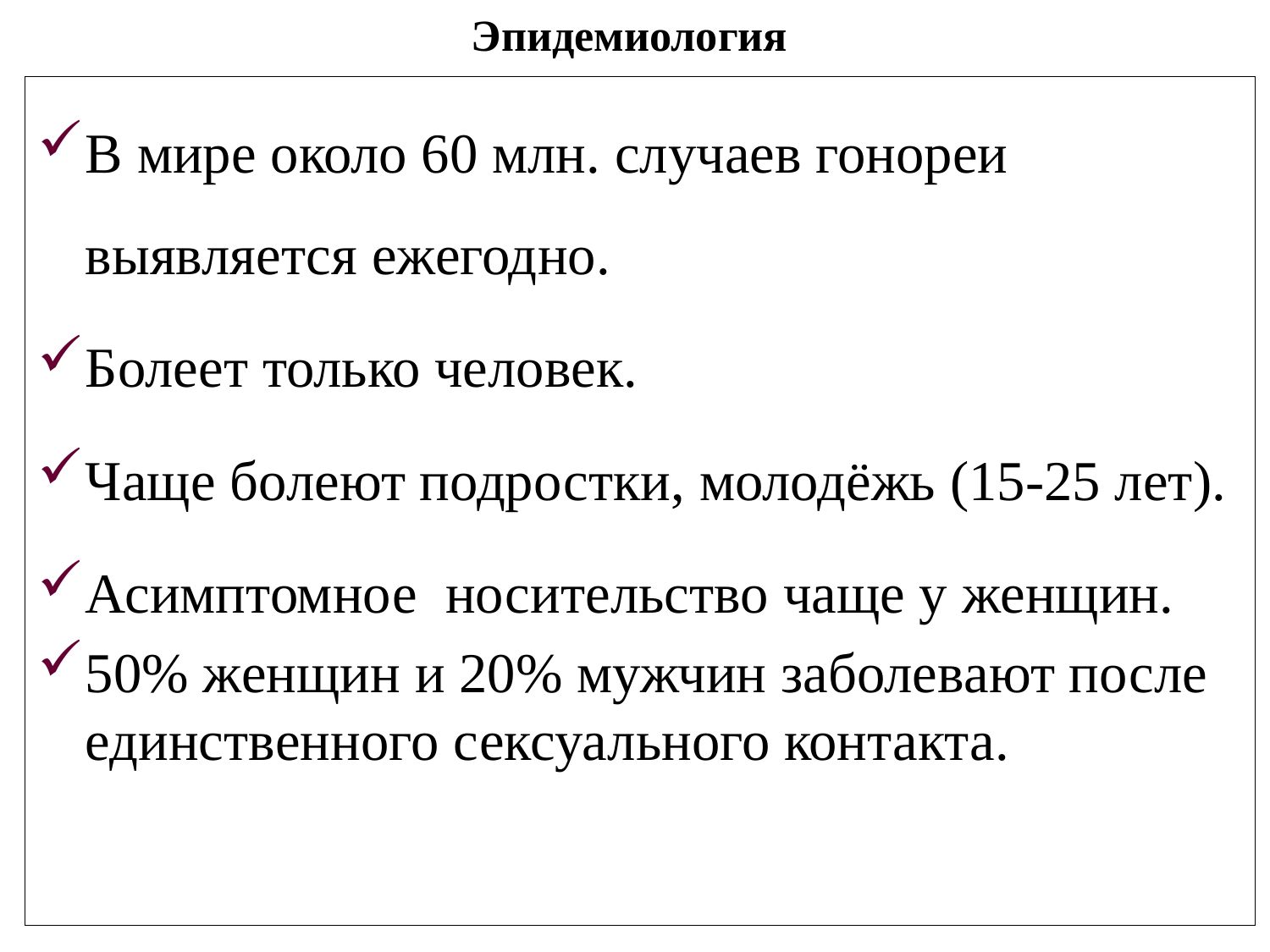

# Эпидемиология
В мире около 60 млн. случаев гонореи выявляется ежегодно.
Болеет только человек.
Чаще болеют подростки, молодёжь (15-25 лет).
Асимптомное  носительство чаще у женщин.
50% женщин и 20% мужчин заболевают после единственного сексуального контакта.